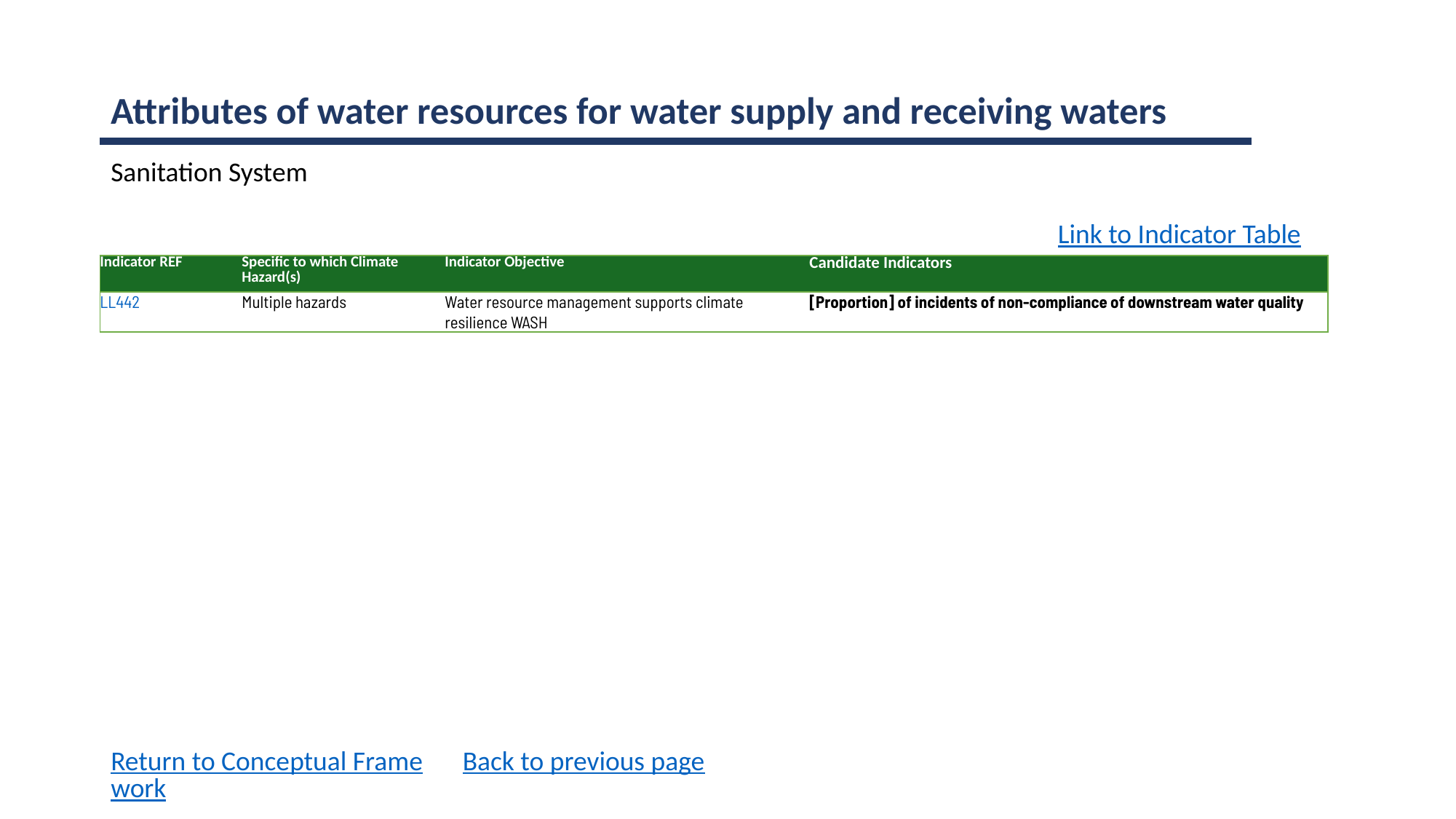

Attributes of water resources for water supply and receiving waters

Sanitation System
Link to Indicator Table
| Indicator REF | Specific to which Climate Hazard(s) | Indicator Objective | Candidate Indicators |
| --- | --- | --- | --- |
| LL442 | Multiple hazards | Water resource management supports climate resilience WASH | [Proportion] of incidents of non-compliance of downstream water quality |
Return to Conceptual Framework
Back to previous page